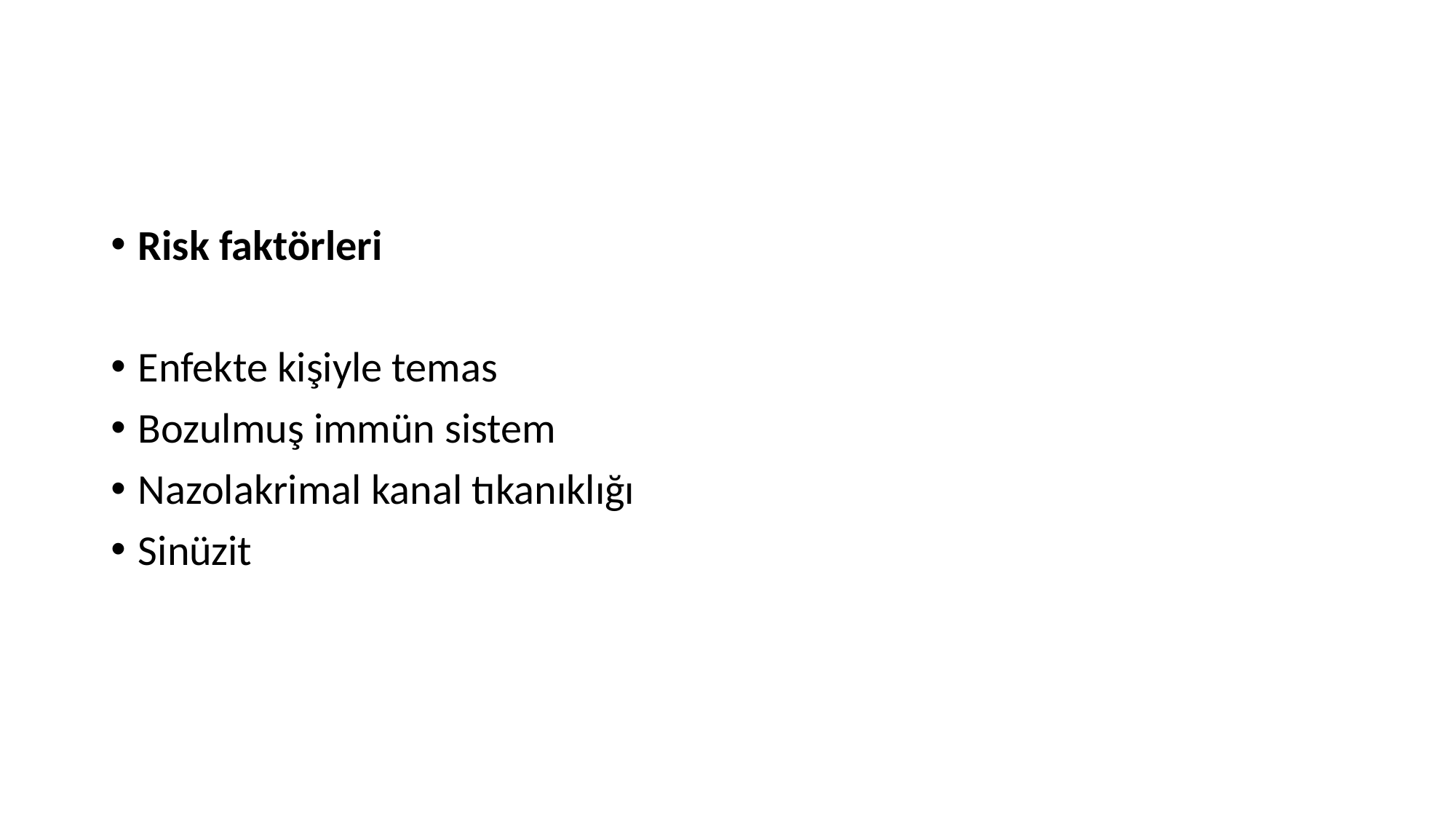

#
Risk faktörleri

Enfekte kişiyle temas
Bozulmuş immün sistem
Nazolakrimal kanal tıkanıklığı
Sinüzit